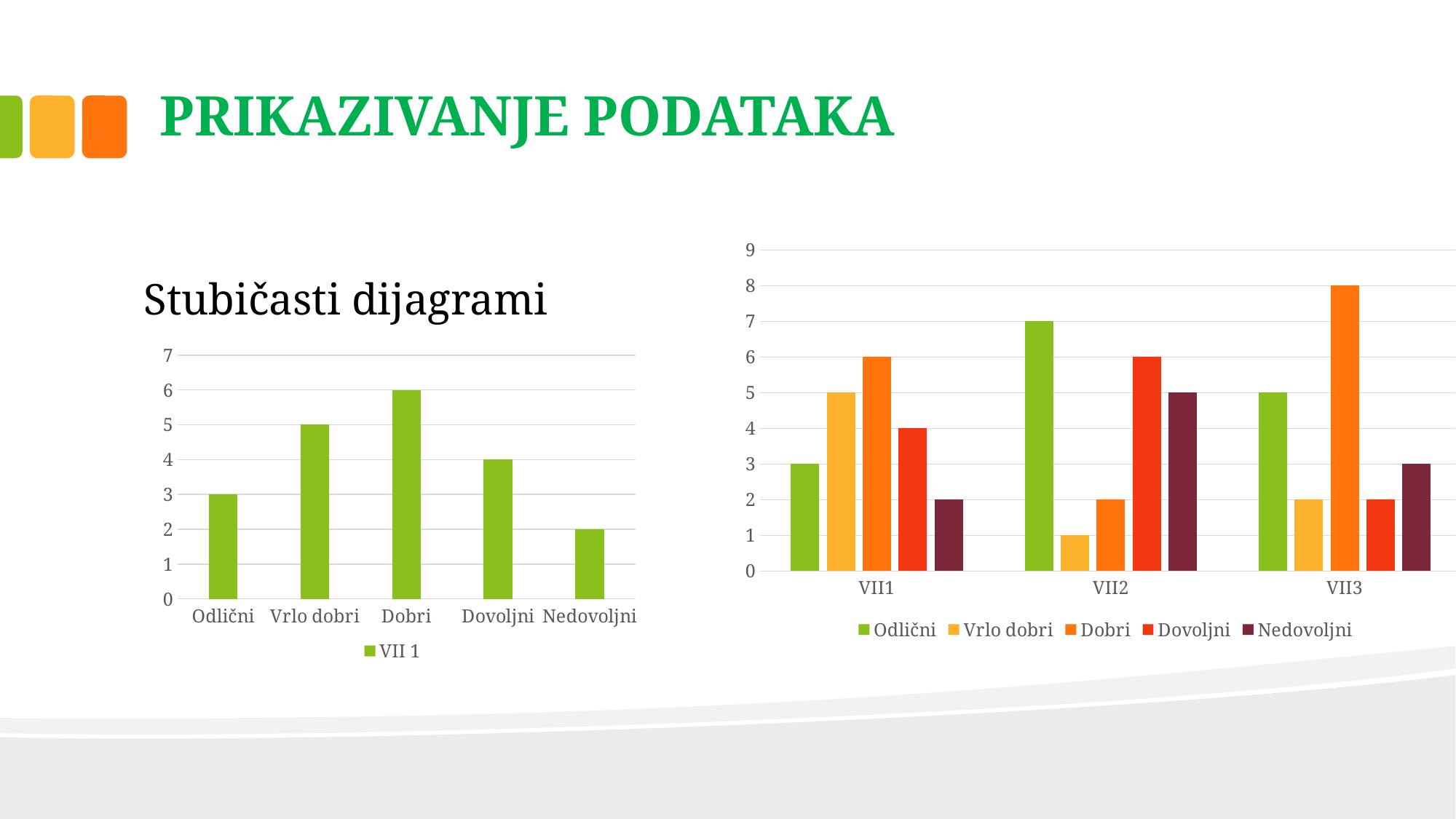

# PRIKAZIVANJE PODATAKA

### Chart

| Category | Odlični | Vrlo dobri | Dobri | Dovoljni | Nedovoljni |
|---|---|---|---|---|---|
| VII1 | 3.0 | 5.0 | 6.0 | 4.0 | 2.0 |
| VII2 | 7.0 | 1.0 | 2.0 | 6.0 | 5.0 |
| VII3 | 5.0 | 2.0 | 8.0 | 2.0 | 3.0 |
 Stubičasti dijagrami

### Chart

| Category | VII 1 |
|---|---|
| Odlični | 3.0 |
| Vrlo dobri | 5.0 |
| Dobri | 6.0 |
| Dovoljni | 4.0 |
| Nedovoljni | 2.0 |